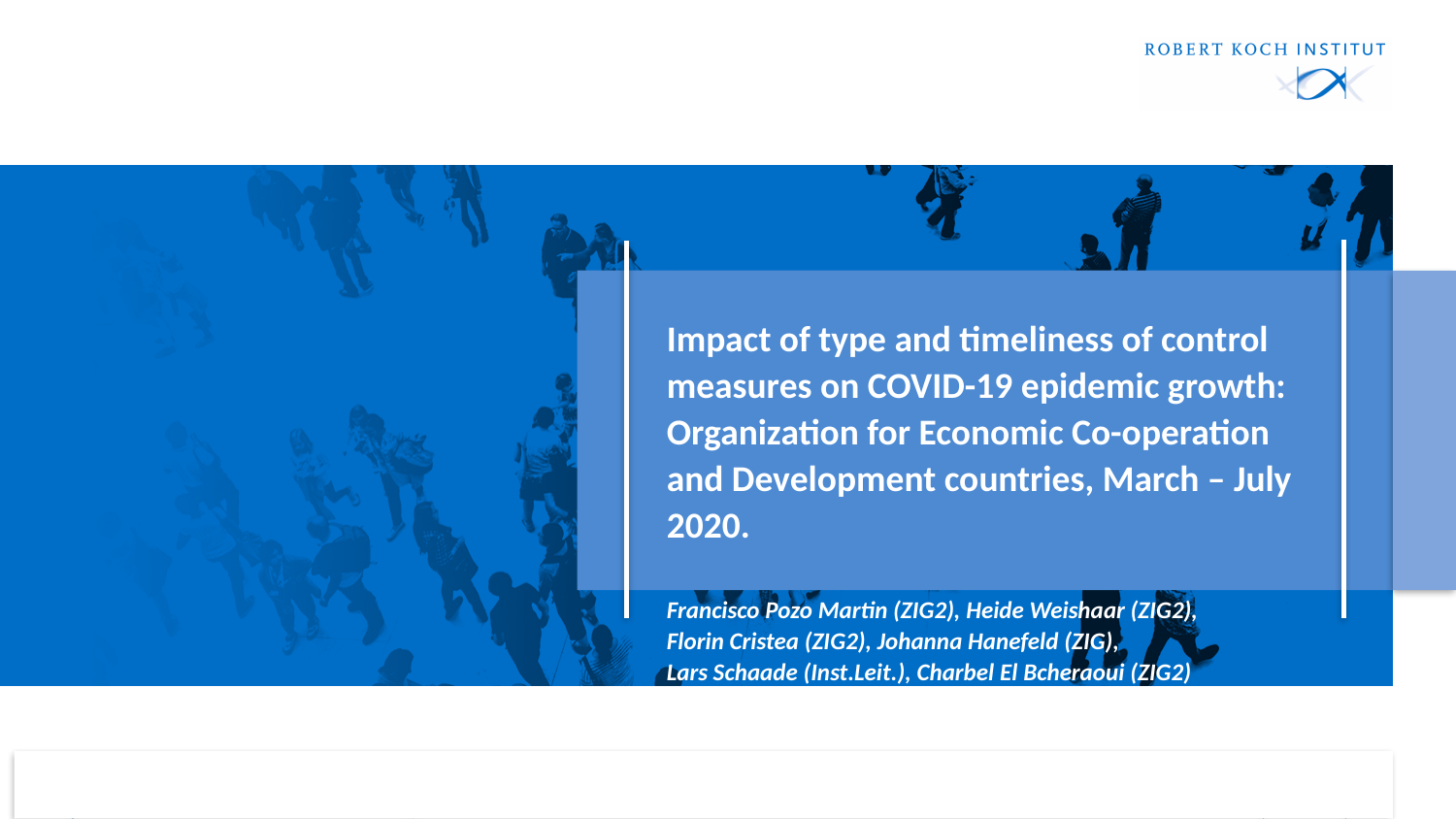

# Impact of type and timeliness of control measures on COVID-19 epidemic growth: Organization for Economic Co-operation and Development countries, March – July 2020. Francisco Pozo Martin (ZIG2), Heide Weishaar (ZIG2), Florin Cristea (ZIG2), Johanna Hanefeld (ZIG), Lars Schaade (Inst.Leit.), Charbel El Bcheraoui (ZIG2)